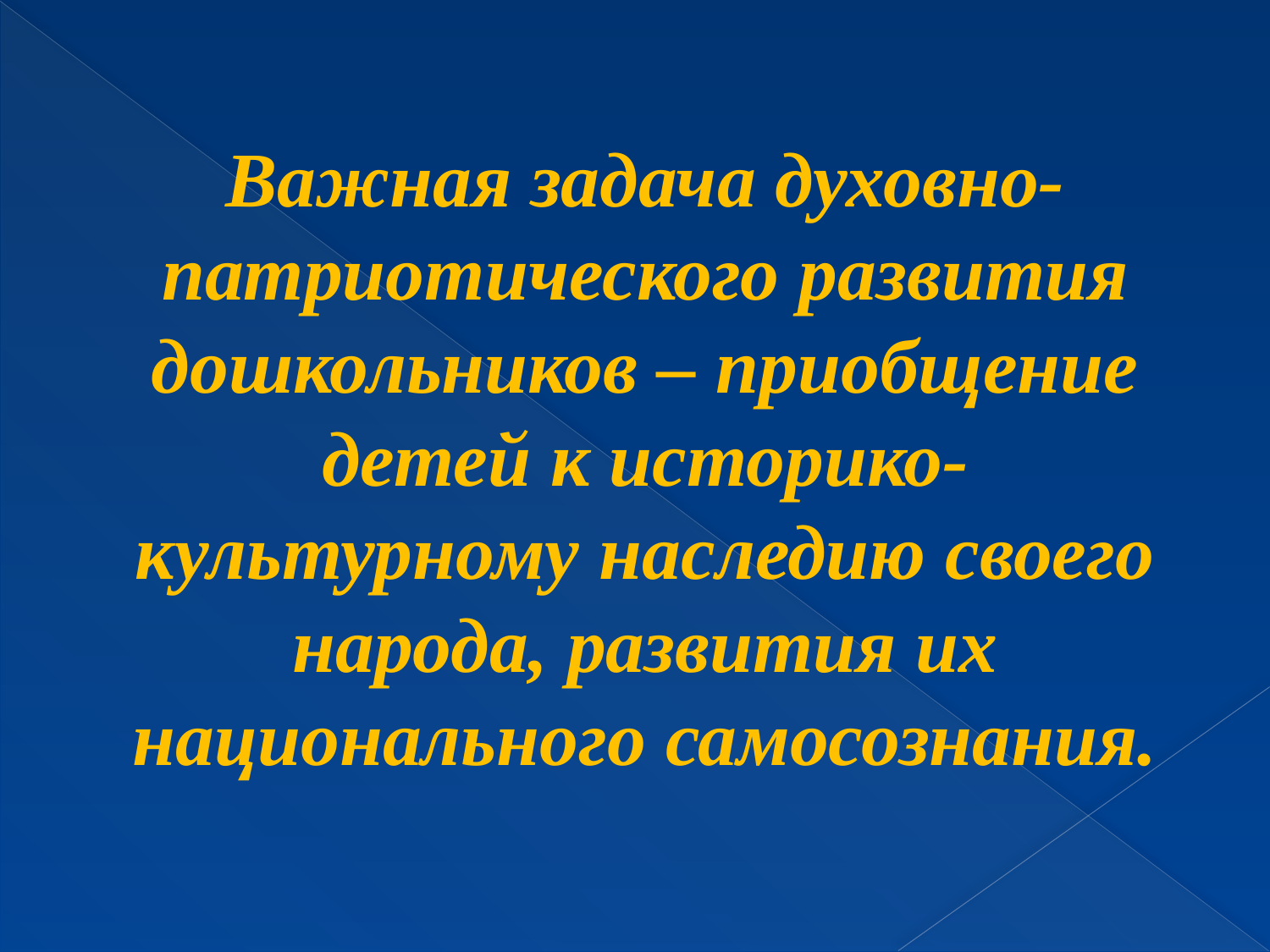

Важная задача духовно-патриотического развития дошкольников – приобщение детей к историко-культурному наследию своего народа, развития их национального самосознания.